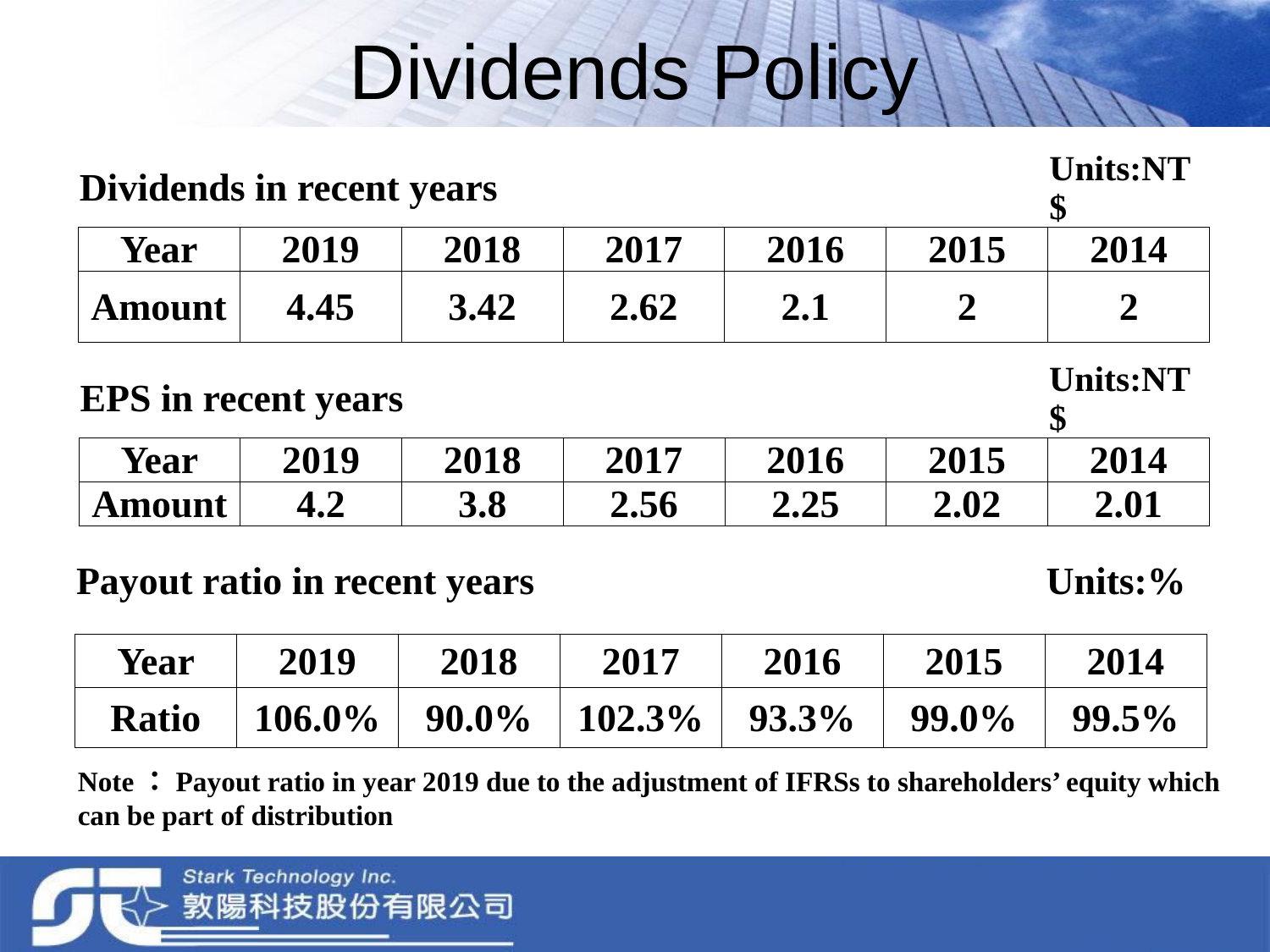

# Dividends Policy
| Dividends in recent years |  |  |  |  |  | Units:NT$ |
| --- | --- | --- | --- | --- | --- | --- |
| Year | 2019 | 2018 | 2017 | 2016 | 2015 | 2014 |
| Amount | 4.45 | 3.42 | 2.62 | 2.1 | 2 | 2 |
| EPS in recent years |  |  |  |  |  | Units:NT$ |
| --- | --- | --- | --- | --- | --- | --- |
| Year | 2019 | 2018 | 2017 | 2016 | 2015 | 2014 |
| Amount | 4.2 | 3.8 | 2.56 | 2.25 | 2.02 | 2.01 |
| Payout ratio in recent years |  |  |  |  |  | Units:% |
| --- | --- | --- | --- | --- | --- | --- |
| Year | 2019 | 2018 | 2017 | 2016 | 2015 | 2014 |
| Ratio | 106.0% | 90.0% | 102.3% | 93.3% | 99.0% | 99.5% |
Note：Payout ratio in year 2019 due to the adjustment of IFRSs to shareholders’ equity which can be part of distribution